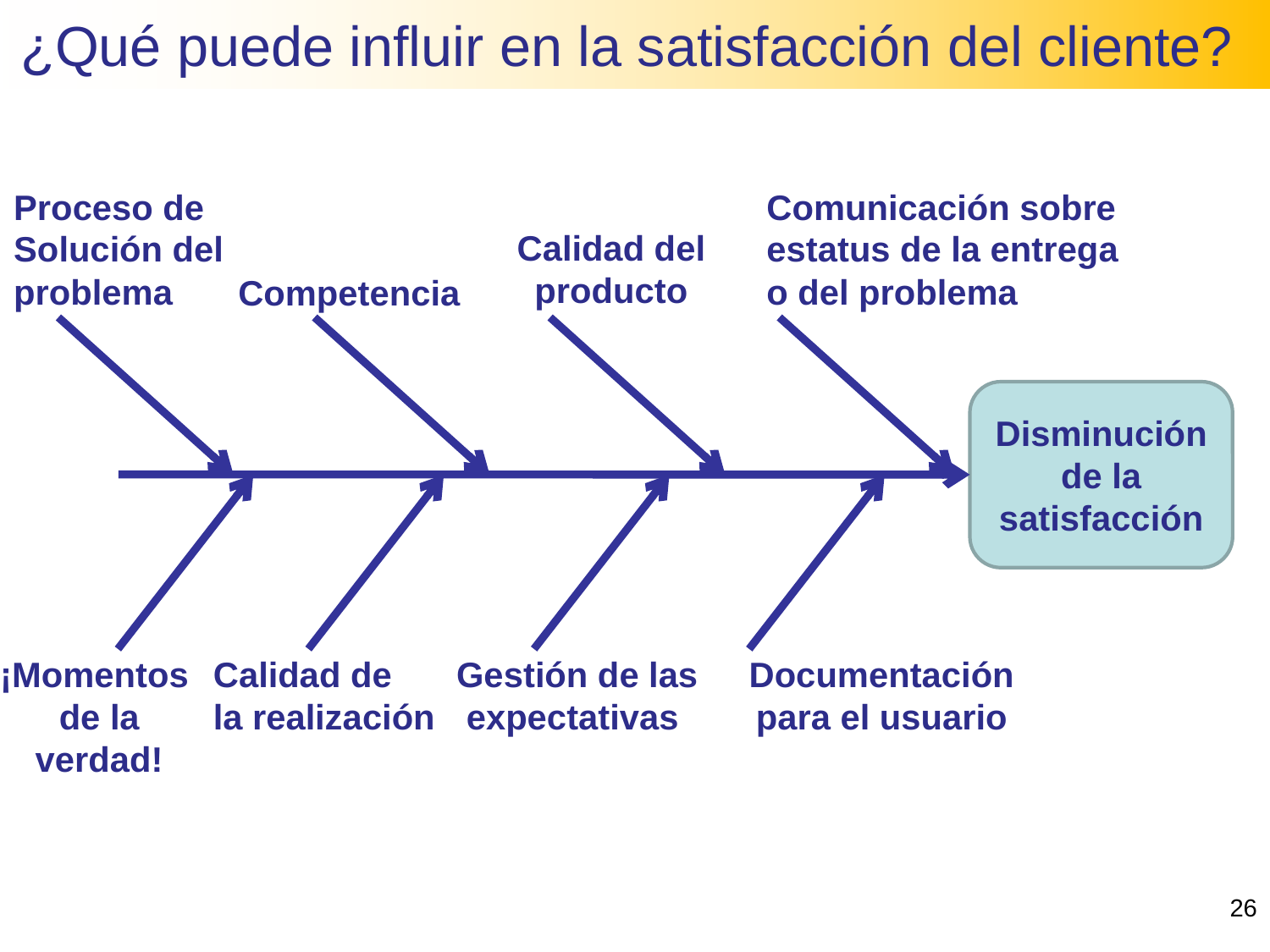

¿Qué puede influir en la satisfacción del cliente?
Proceso de
Solución del
problema
Comunicación sobre estatus de la entrega
o del problema
Calidad del producto
Competencia
Disminución
de la satisfacción
¡Momentos
de la
verdad!
Calidad de
la realización
Gestión de las
 expectativas
Documentación
para el usuario
26